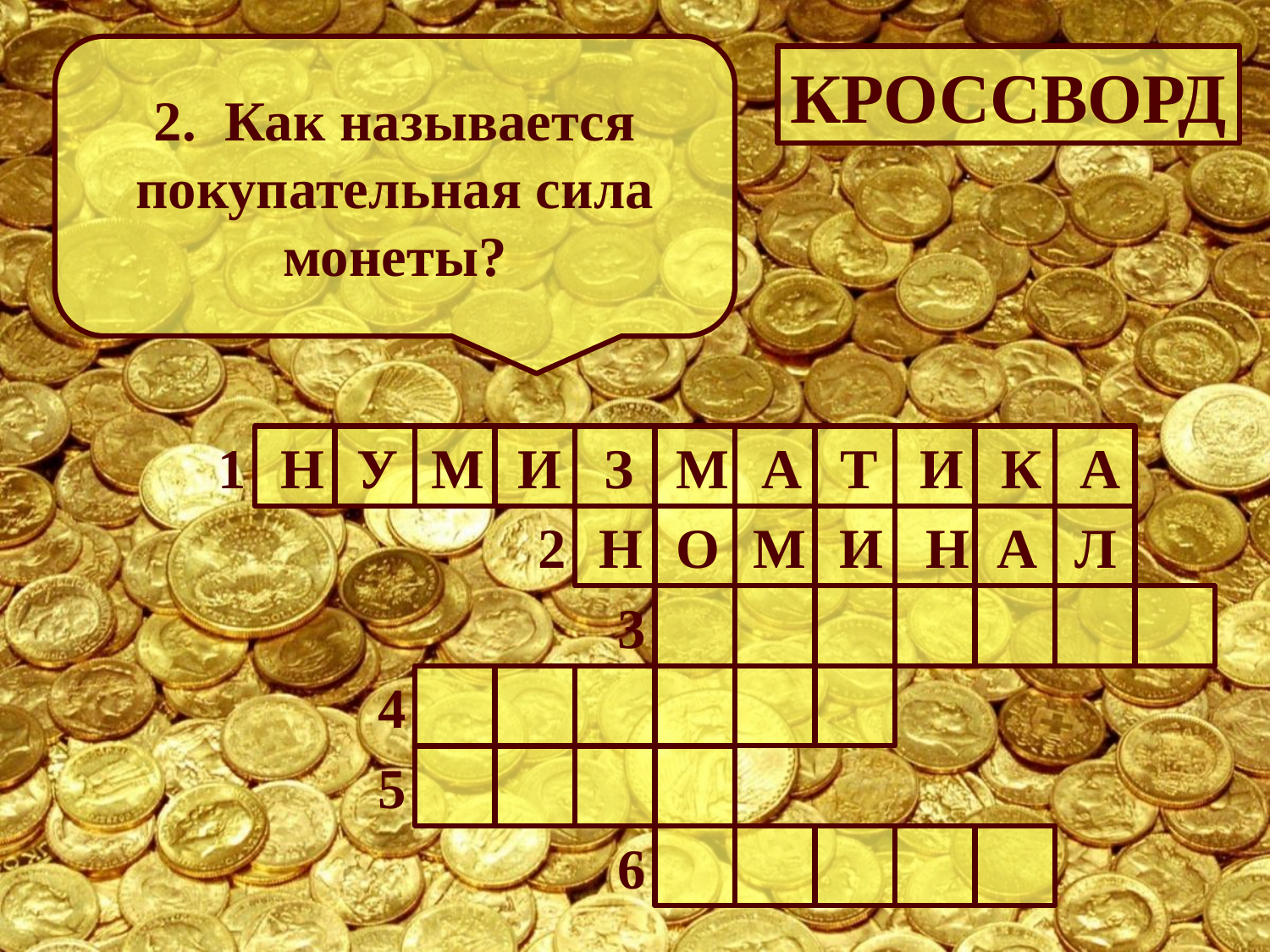

2.  Как называется покупательная сила монеты?
КРОССВОРД
1

2

3

4

5

6

Н   У   М   И   З     М   А    Т   И    К    А
Н   О   М   И   Н    А    Л